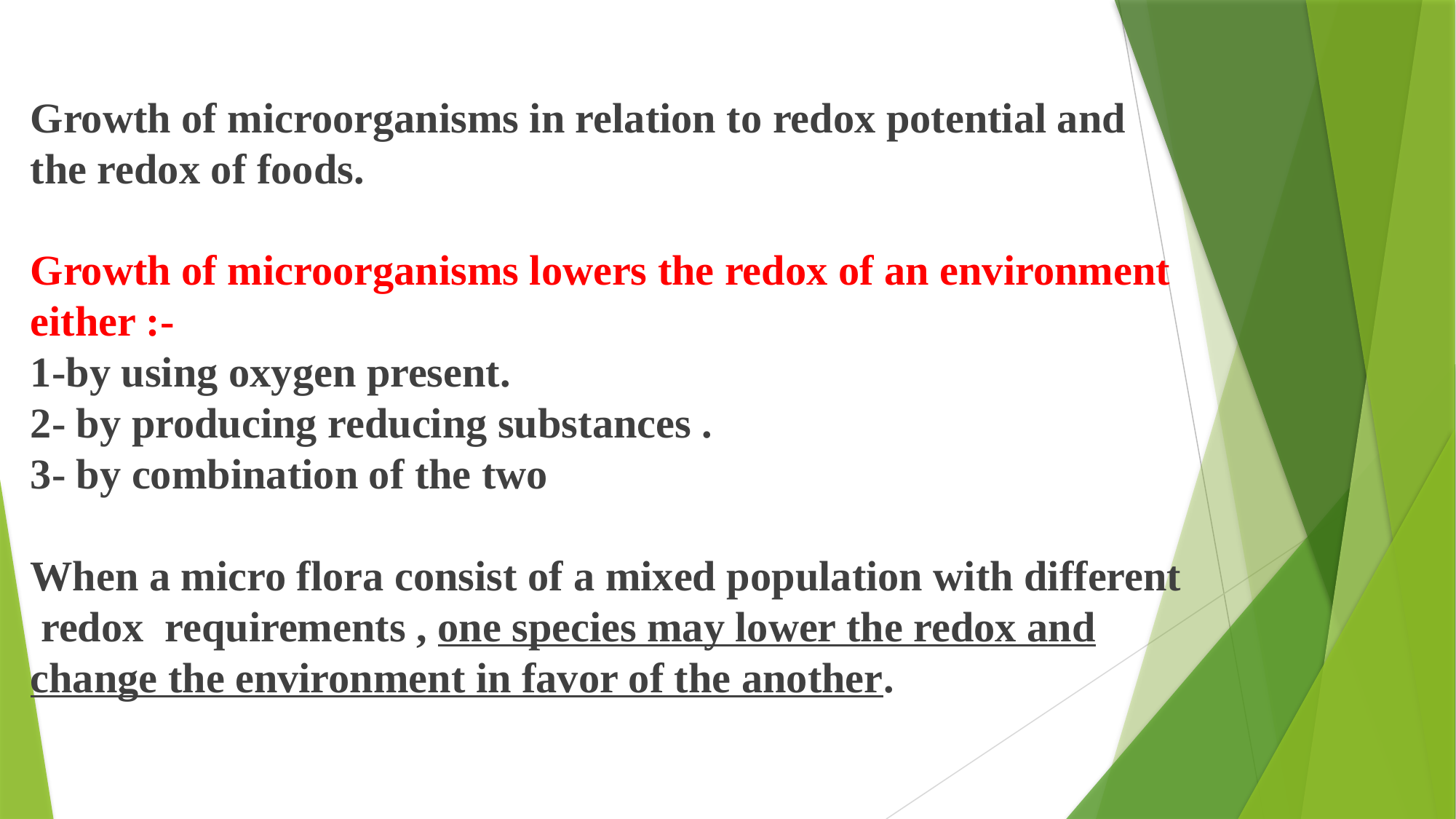

Growth of microorganisms in relation to redox potential and the redox of foods.
Growth of microorganisms lowers the redox of an environment either :-
1-by using oxygen present.
2- by producing reducing substances .
3- by combination of the two
When a micro flora consist of a mixed population with different  redox  requirements , one species may lower the redox and change the environment in favor of the another.